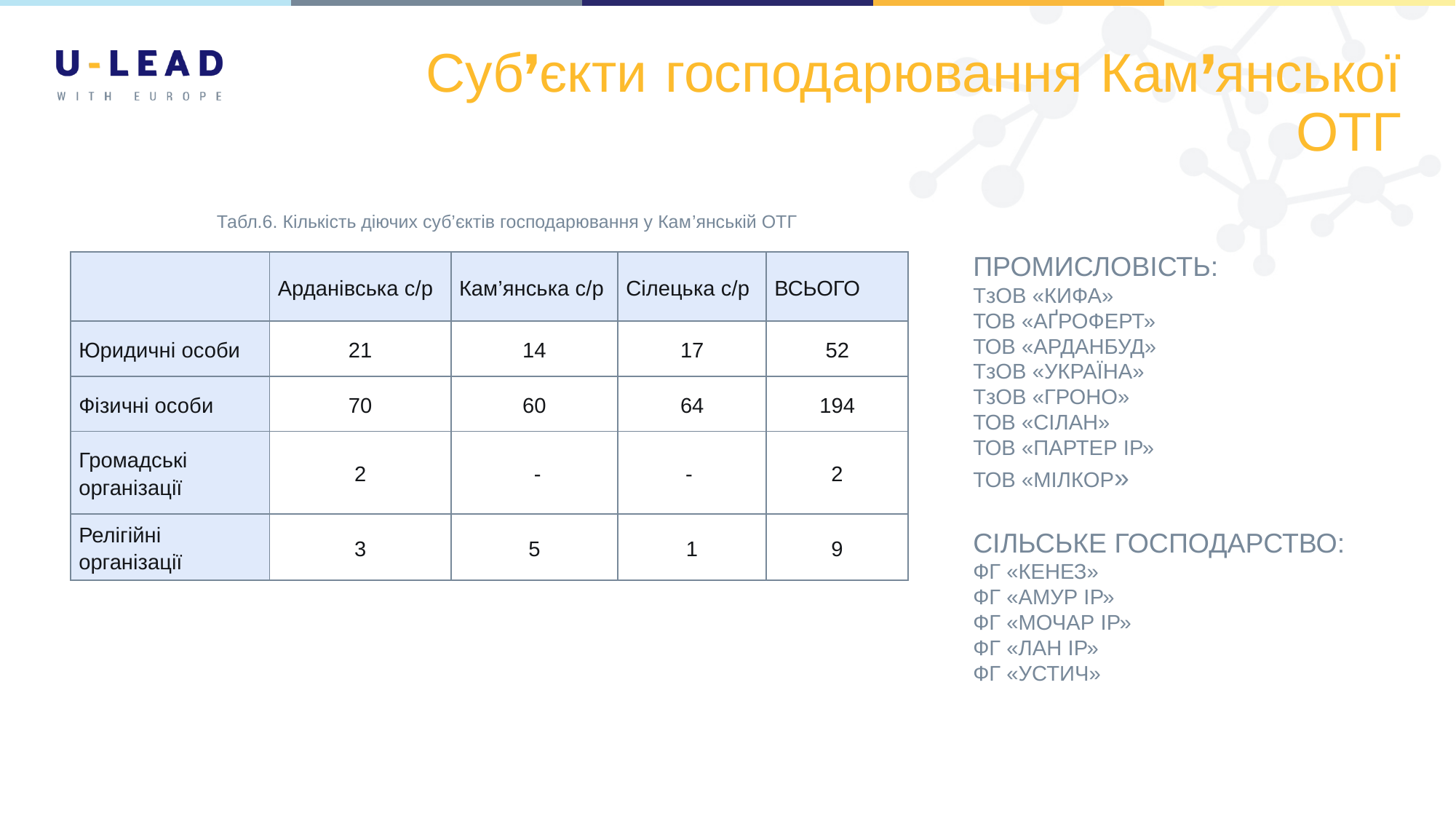

# Суб’єкти господарювання Кам’янської ОТГ
Табл.6. Кількість діючих суб’єктів господарювання у Кам’янській ОТГ
ПРОМИСЛОВІСТЬ:
ТзОВ «КИФА»
ТОВ «АҐРОФЕРТ»
ТОВ «АРДАНБУД»
ТзОВ «УКРАЇНА»
ТзОВ «ГРОНО»
ТОВ «СІЛАН»
ТОВ «ПАРТЕР ІР»
ТОВ «МІЛКОР»

СІЛЬСЬКЕ ГОСПОДАРСТВО:
ФГ «КЕНЕЗ»
ФГ «АМУР ІР»
ФГ «МОЧАР ІР»
ФГ «ЛАН ІР»
ФГ «УСТИЧ»
|  | Арданівська с/р | Кам’янська с/р | Сілецька с/р | ВСЬОГО |
| --- | --- | --- | --- | --- |
| Юридичні особи | 21 | 14 | 17 | 52 |
| Фізичні особи | 70 | 60 | 64 | 194 |
| Громадські організації | 2 | - | - | 2 |
| Релігійні організації | 3 | 5 | 1 | 9 |